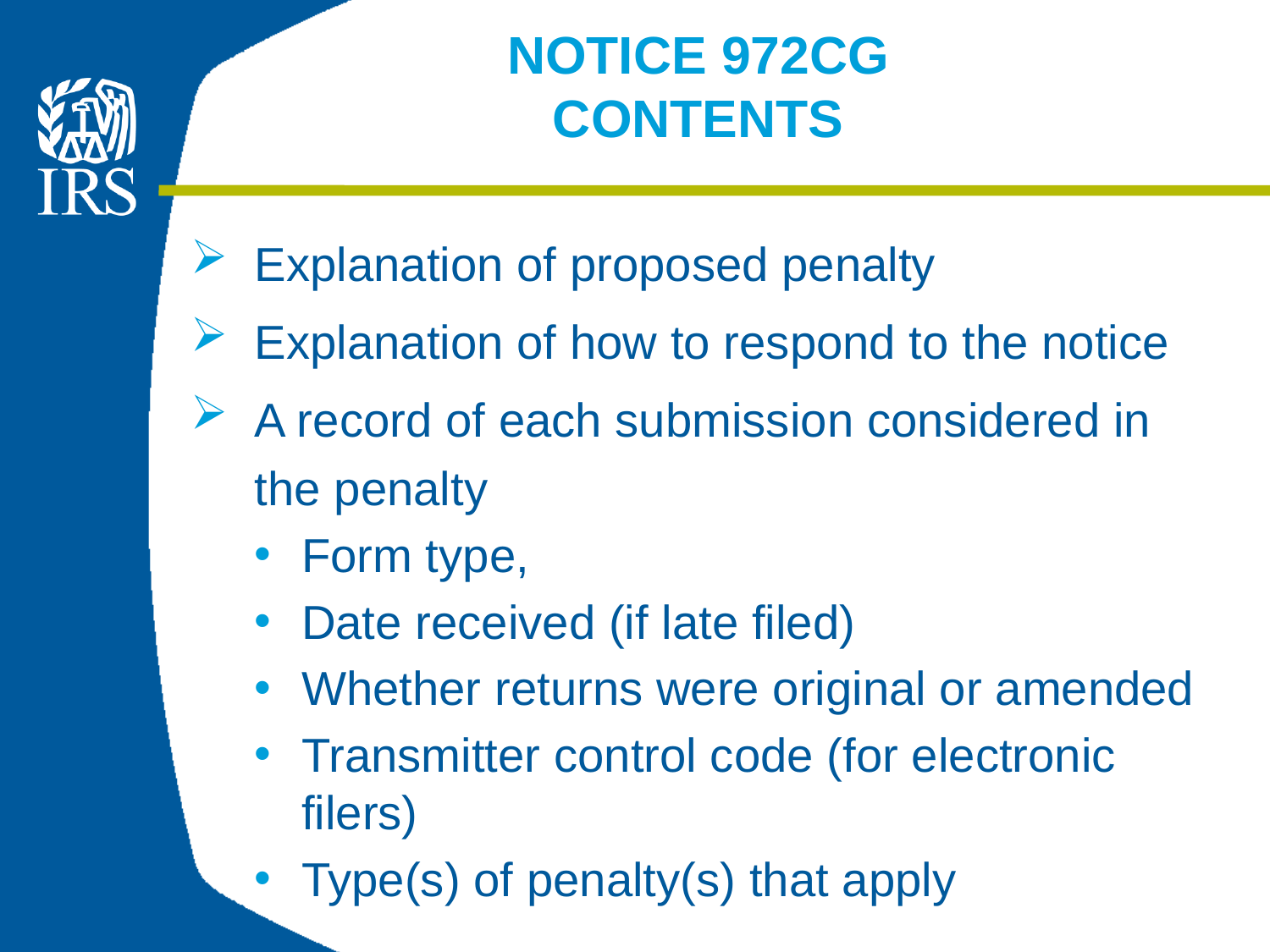

# NOTICE 972CG CONTENTS

Explanation of proposed penalty
Explanation of how to respond to the notice
A record of each submission considered in the penalty
Form type,
Date received (if late filed)
Whether returns were original or amended
Transmitter control code (for electronic filers)
Type(s) of penalty(s) that apply